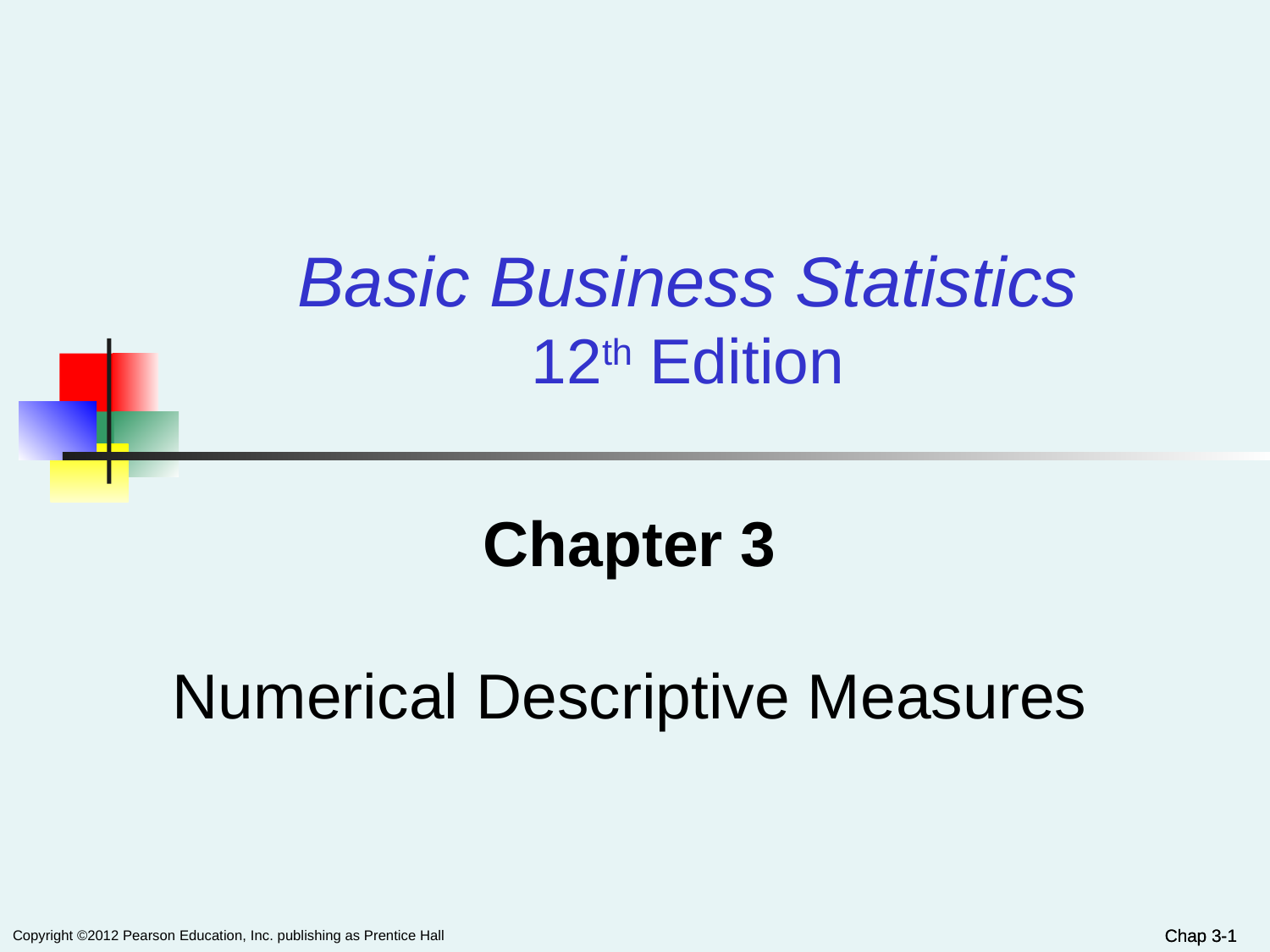

Basic Business Statistics
12th Edition
Chapter 3

Numerical Descriptive Measures
Chap 3-1
Chap 3-1
Copyright ©2012 Pearson Education, Inc. publishing as Prentice Hall